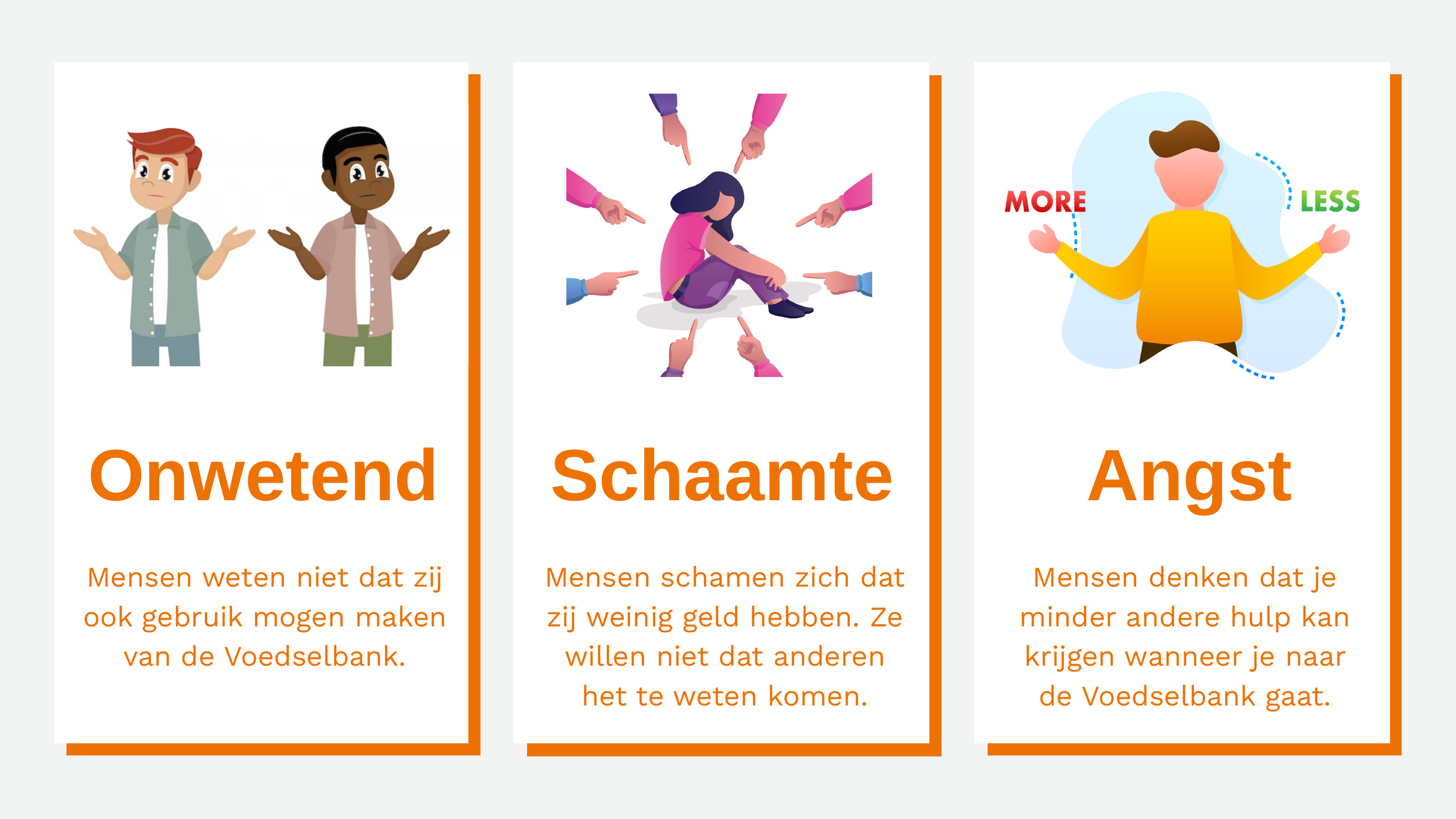

Onwetend
Schaamte
Angst
Mensen weten niet dat zij ook gebruik mogen maken van de Voedselbank.
Mensen schamen zich dat zij weinig geld hebben. Ze willen niet dat anderen het te weten komen.
Mensen denken dat je minder andere hulp kan krijgen wanneer je naar de Voedselbank gaat.